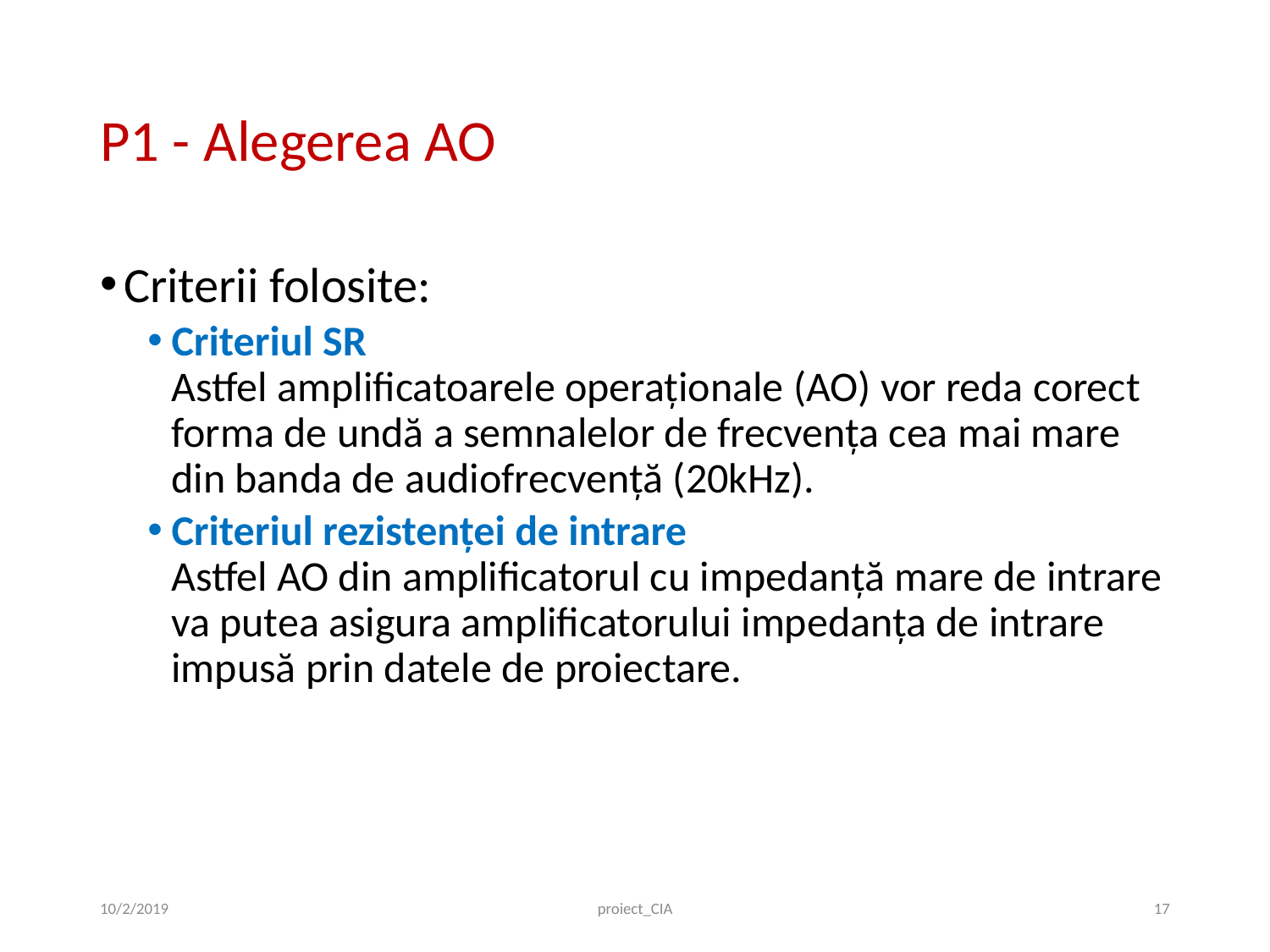

# P1 - Alegerea AO
Criterii folosite:
Criteriul SR
Astfel amplificatoarele operaţionale (AO) vor reda corect forma de undă a semnalelor de frecvenţa cea mai mare din banda de audiofrecvenţă (20kHz).
Criteriul rezistenţei de intrare
Astfel AO din amplificatorul cu impedanţă mare de intrare va putea asigura amplificatorului impedanţa de intrare impusă prin datele de proiectare.
10/2/2019
proiect_CIA
17